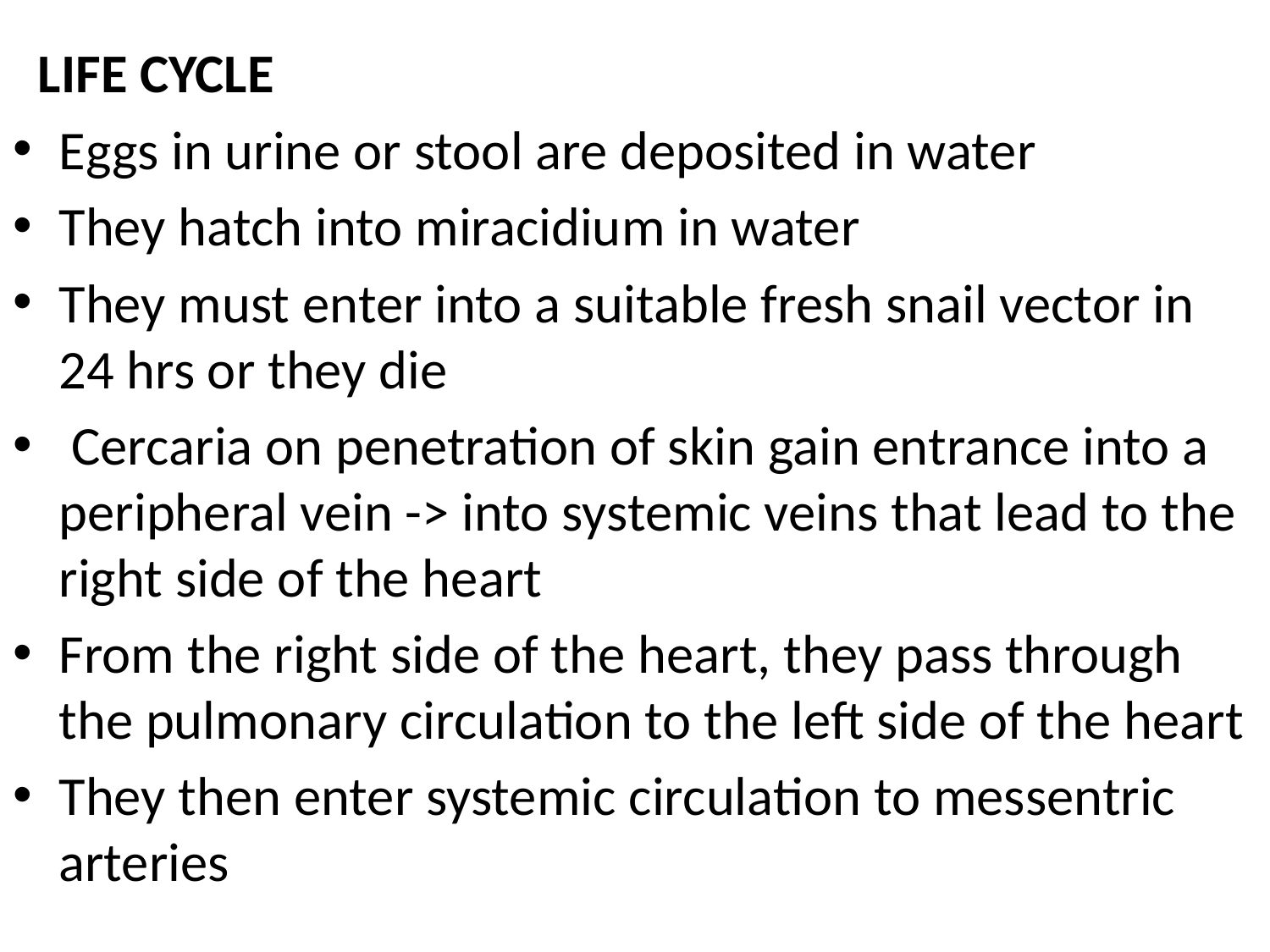

#
  LIFE CYCLE
Eggs in urine or stool are deposited in water
They hatch into miracidium in water
They must enter into a suitable fresh snail vector in 24 hrs or they die
 Cercaria on penetration of skin gain entrance into a peripheral vein -> into systemic veins that lead to the right side of the heart
From the right side of the heart, they pass through the pulmonary circulation to the left side of the heart
They then enter systemic circulation to messentric arteries